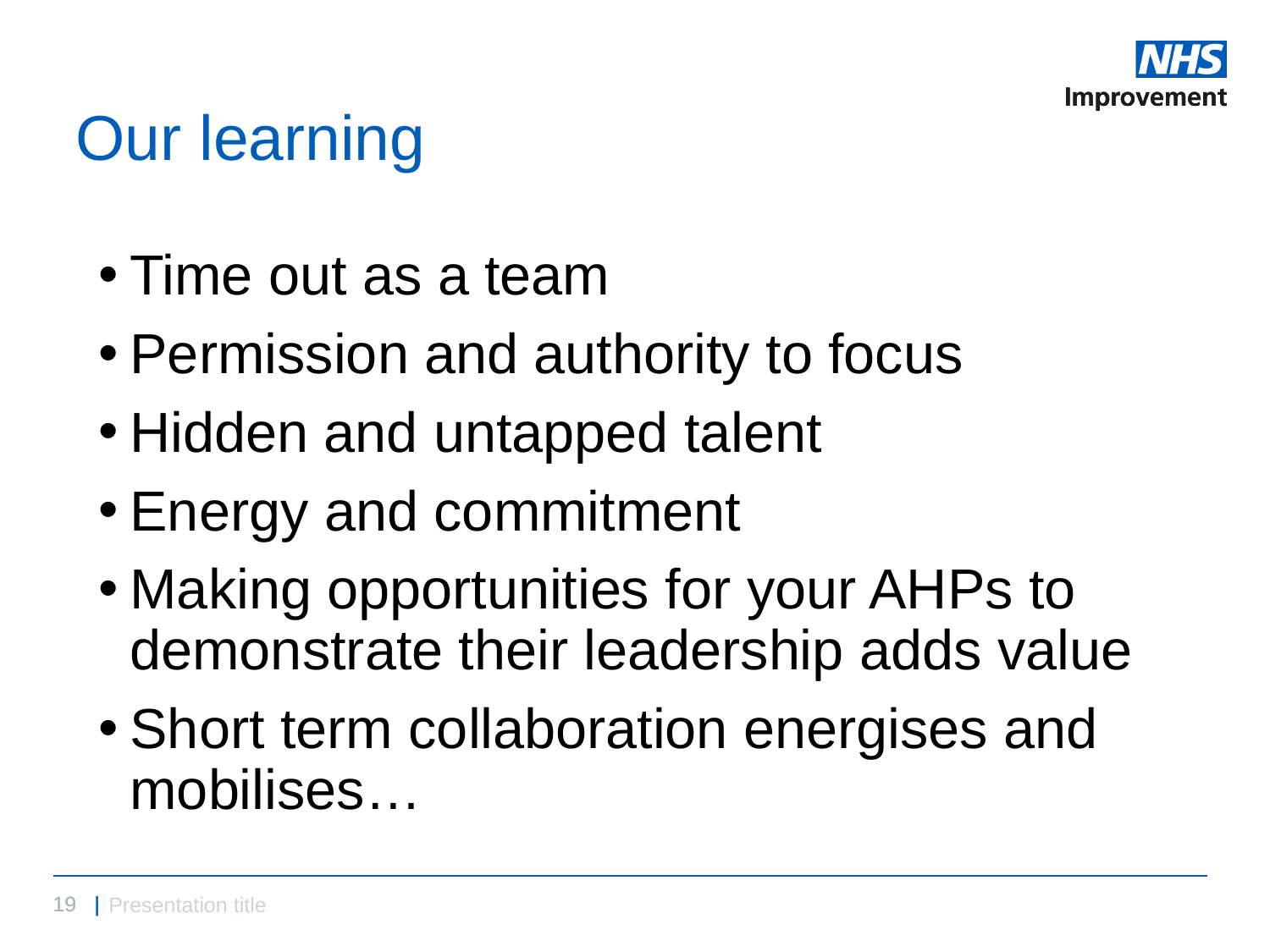

# Our learning
Time out as a team
Permission and authority to focus
Hidden and untapped talent
Energy and commitment
Making opportunities for your AHPs to demonstrate their leadership adds value
Short term collaboration energises and mobilises…
Presentation title